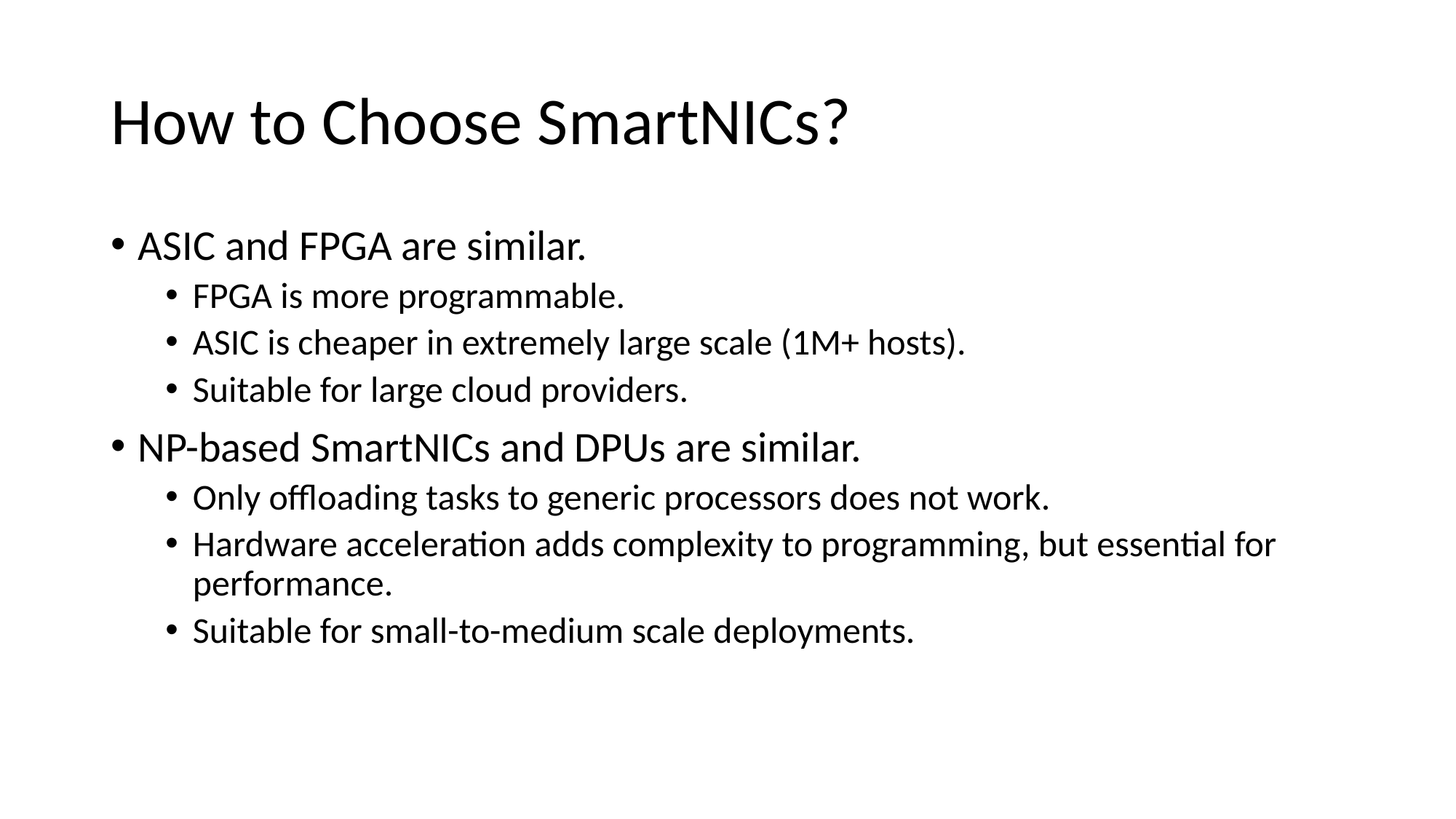

# How to Choose SmartNICs?
ASIC and FPGA are similar.
FPGA is more programmable.
ASIC is cheaper in extremely large scale (1M+ hosts).
Suitable for large cloud providers.
NP-based SmartNICs and DPUs are similar.
Only offloading tasks to generic processors does not work.
Hardware acceleration adds complexity to programming, but essential for performance.
Suitable for small-to-medium scale deployments.